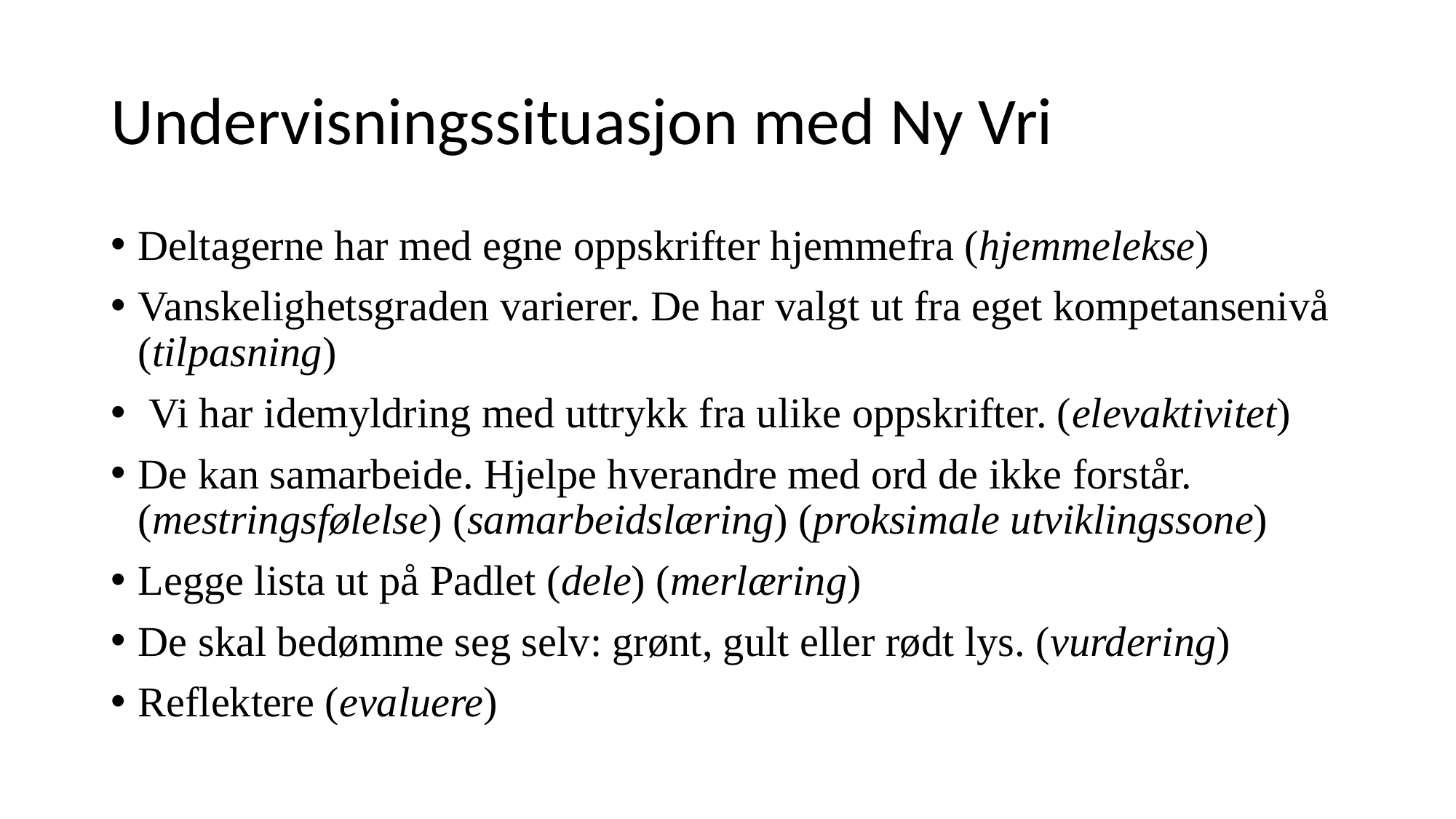

# Undervisningssituasjon med Ny Vri
Deltagerne har med egne oppskrifter hjemmefra (hjemmelekse)
Vanskelighetsgraden varierer. De har valgt ut fra eget kompetansenivå (tilpasning)
 Vi har idemyldring med uttrykk fra ulike oppskrifter. (elevaktivitet)
De kan samarbeide. Hjelpe hverandre med ord de ikke forstår. (mestringsfølelse) (samarbeidslæring) (proksimale utviklingssone)
Legge lista ut på Padlet (dele) (merlæring)
De skal bedømme seg selv: grønt, gult eller rødt lys. (vurdering)
Reflektere (evaluere)